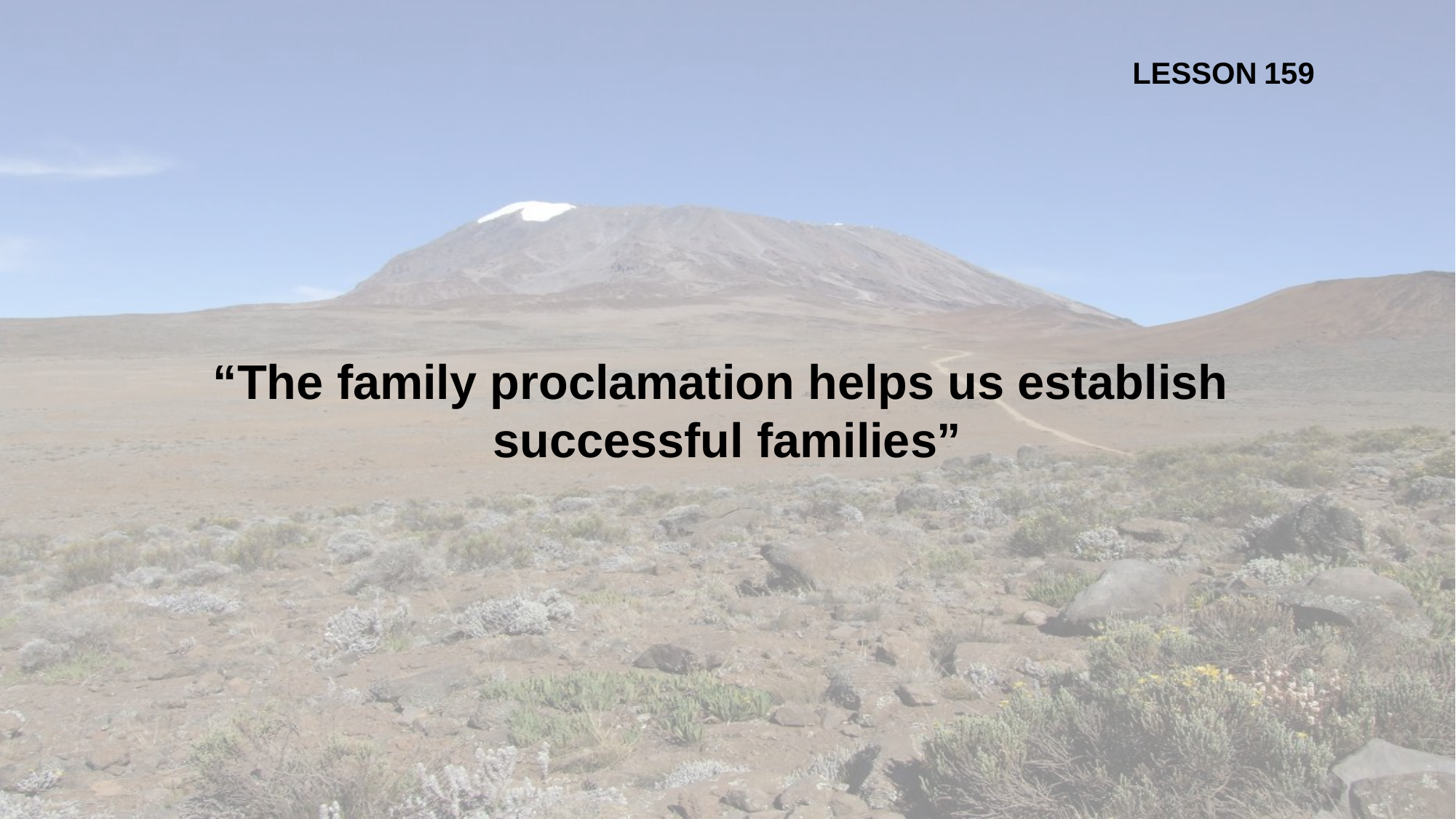

LESSON 159
“The family proclamation helps us establish
successful families”